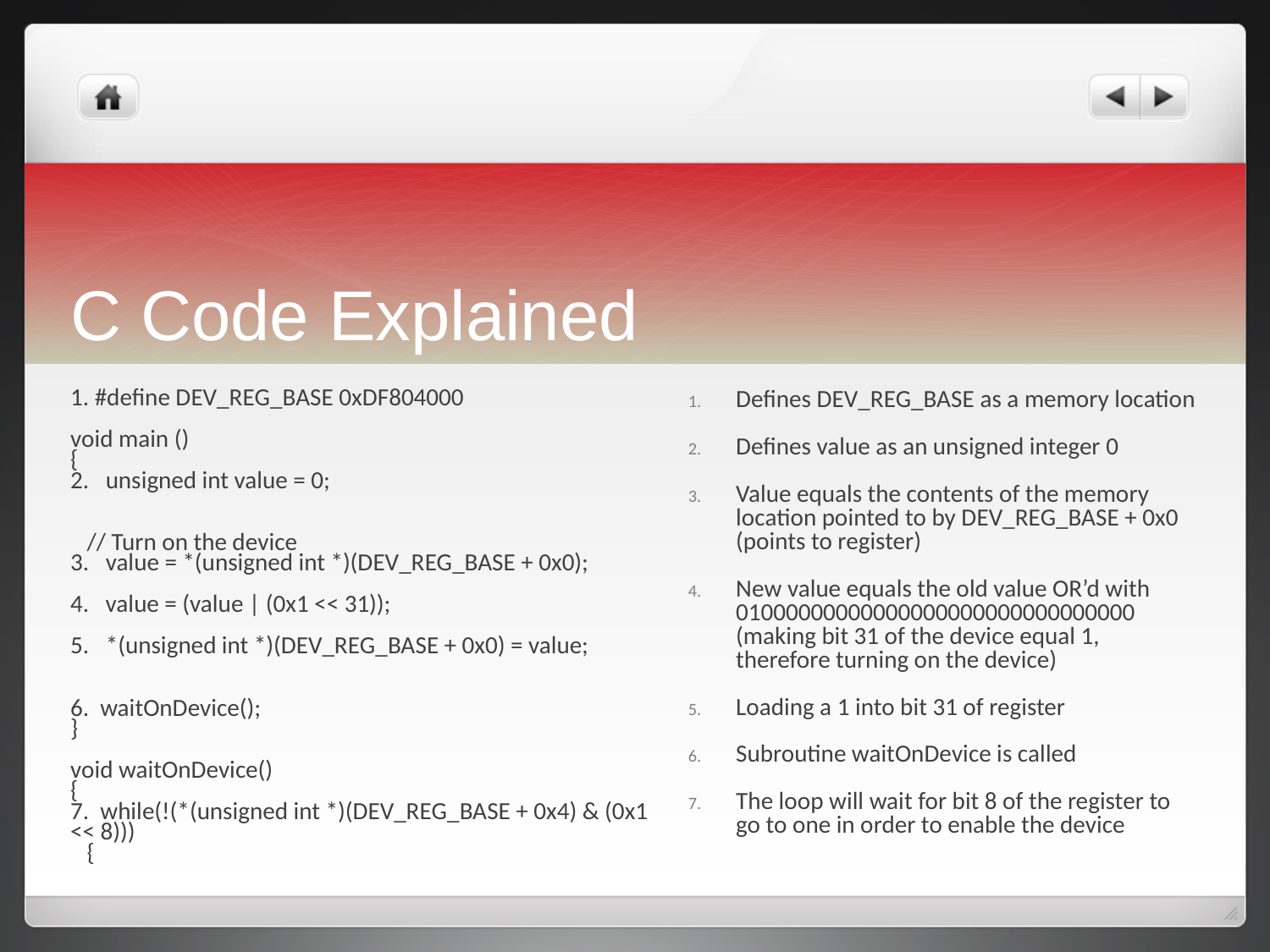

# C Code Explained
1. #define DEV_REG_BASE 0xDF804000
void main ()
{
2.   unsigned int value = 0;

   // Turn on the device
3.   value = *(unsigned int *)(DEV_REG_BASE + 0x0);

4.   value = (value | (0x1 << 31));

5.   *(unsigned int *)(DEV_REG_BASE + 0x0) = value;

6.  waitOnDevice();
}

void waitOnDevice()
{
7.  while(!(*(unsigned int *)(DEV_REG_BASE + 0x4) & (0x1 << 8)))
   {
Defines DEV_REG_BASE as a memory location

Defines value as an unsigned integer 0

Value equals the contents of the memory location pointed to by DEV_REG_BASE + 0x0 (points to register)

New value equals the old value OR’d with 01000000000000000000000000000000 (making bit 31 of the device equal 1, therefore turning on the device)

Loading a 1 into bit 31 of register

Subroutine waitOnDevice is called

The loop will wait for bit 8 of the register to go to one in order to enable the device